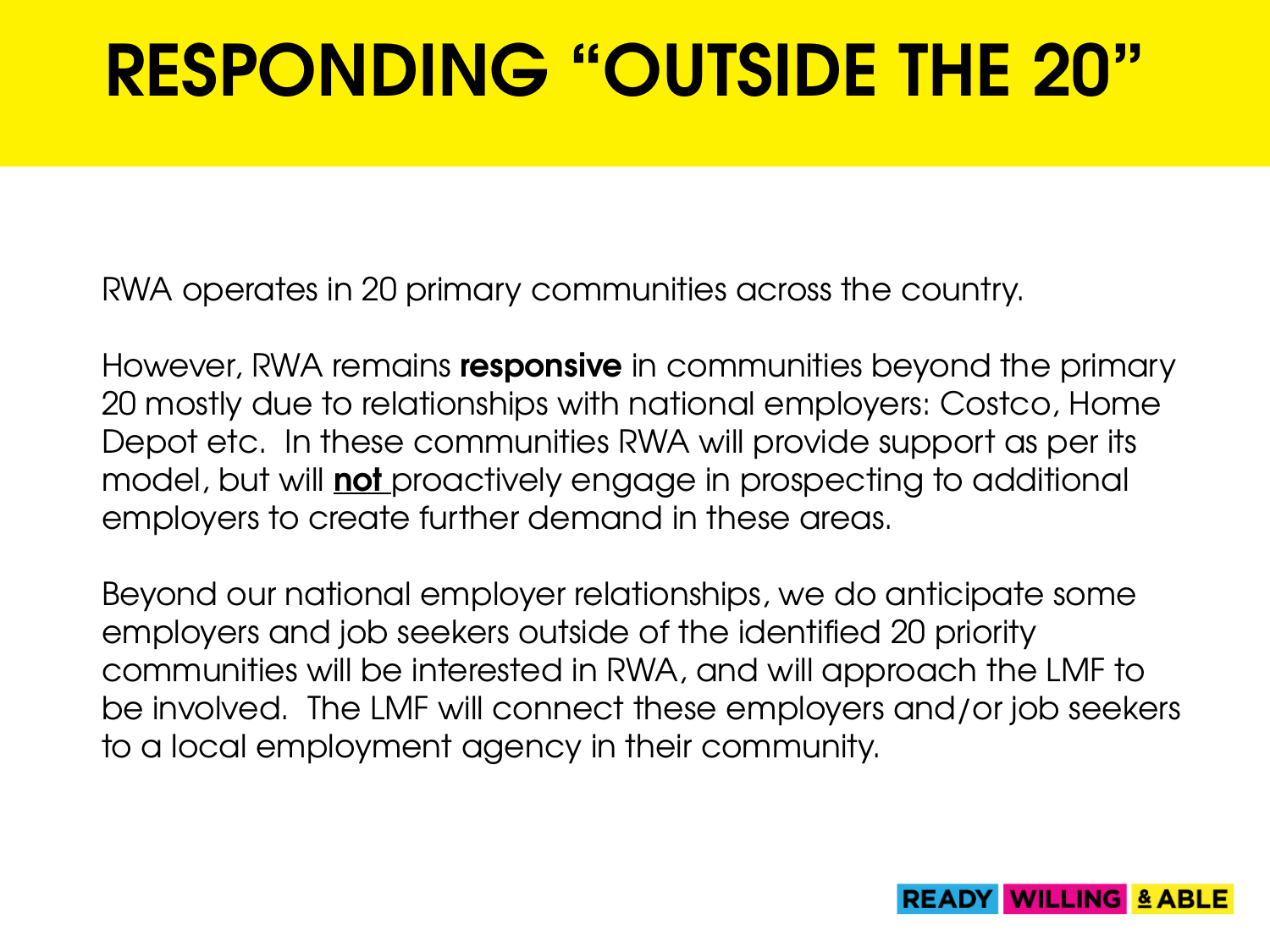

Responding “Outside the 20”

RWA operates in 20 primary communities across the country.

However, RWA remains responsive in communities beyond the primary 20 mostly due to relationships with national employers: Costco, Home Depot etc.  In these communities RWA will provide support as per its model, but will not proactively engage in prospecting to additional employers to create further demand in these areas.

Beyond our national employer relationships, we do anticipate some employers and job seekers outside of the identified 20 priority communities will be interested in RWA, and will approach the LMF to be involved.  The LMF will connect these employers and/or job seekers to a local employment agency in their community.